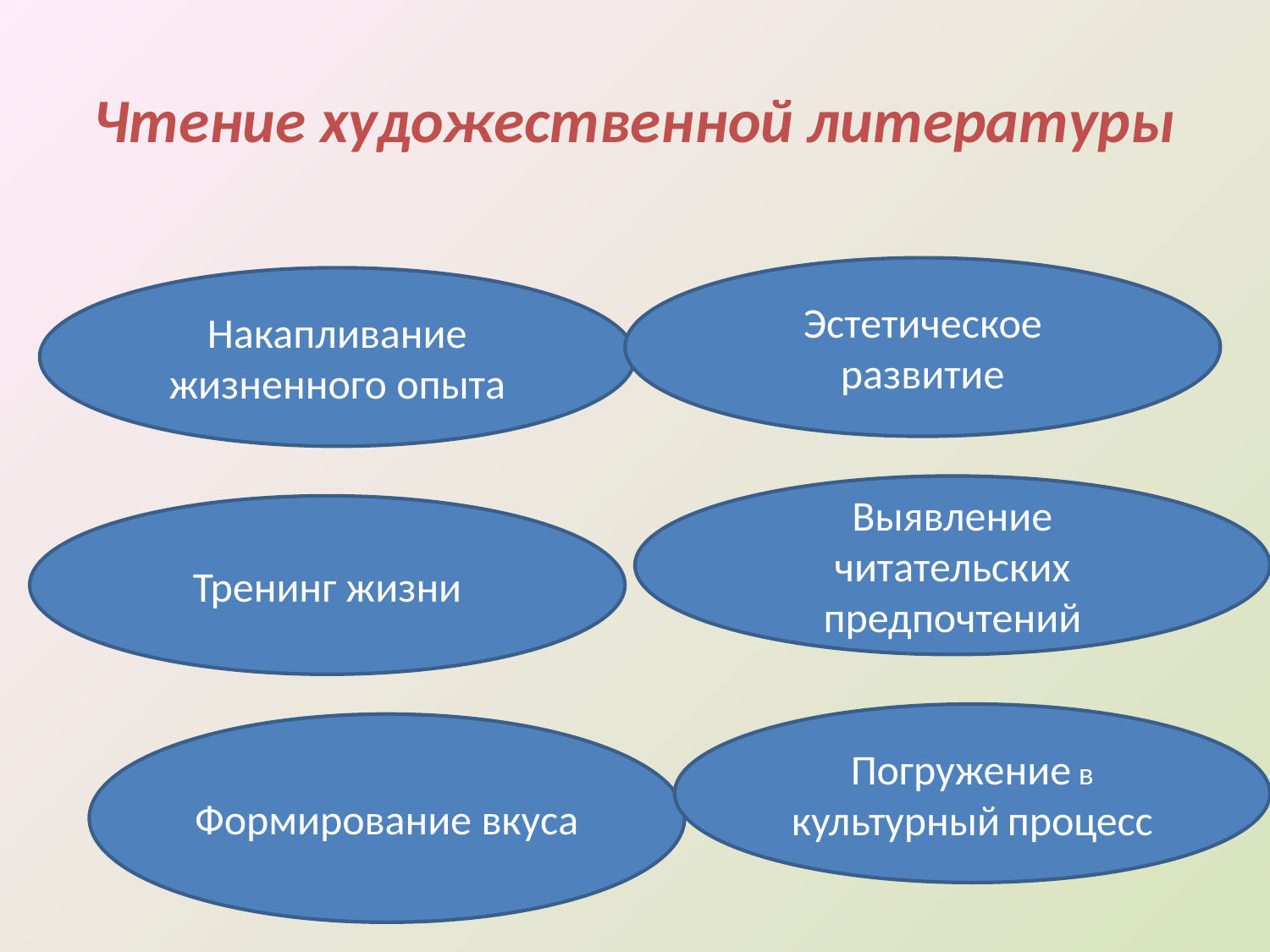

# Чтение художественной литературы
Эстетическое развитие
Накапливание жизненного опыта
Выявление читательских предпочтений
Тренинг жизни
Погружение в культурный процесс
Формирование вкуса